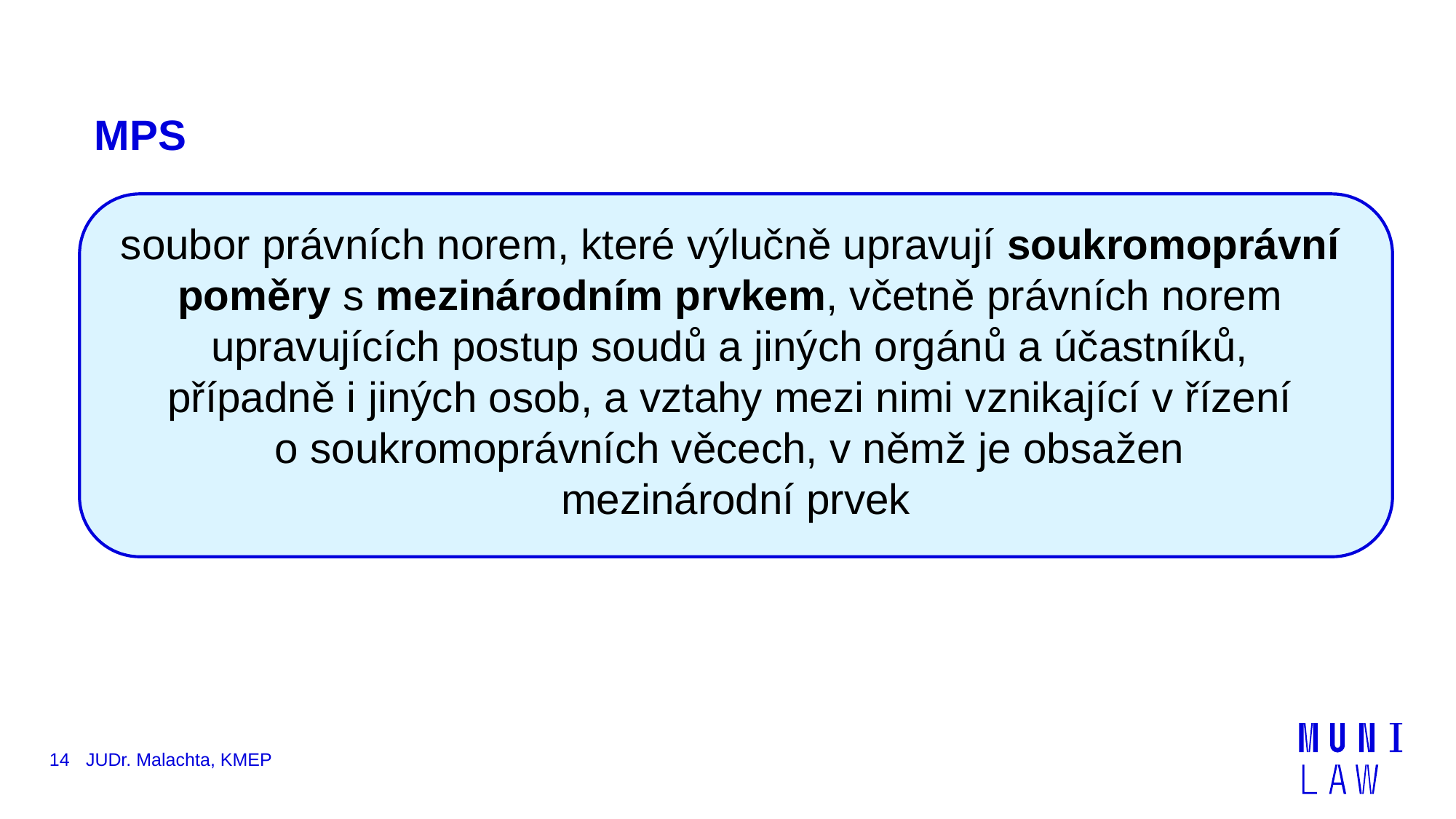

MPS

soubor právních norem, které výlučně upravují soukromoprávní
poměry s mezinárodním prvkem, včetně právních norem
upravujících postup soudů a jiných orgánů a účastníků,
případně i jiných osob, a vztahy mezi nimi vznikající v řízení
o soukromoprávních věcech, v němž je obsažen
mezinárodní prvek
14
JUDr. Malachta, KMEP